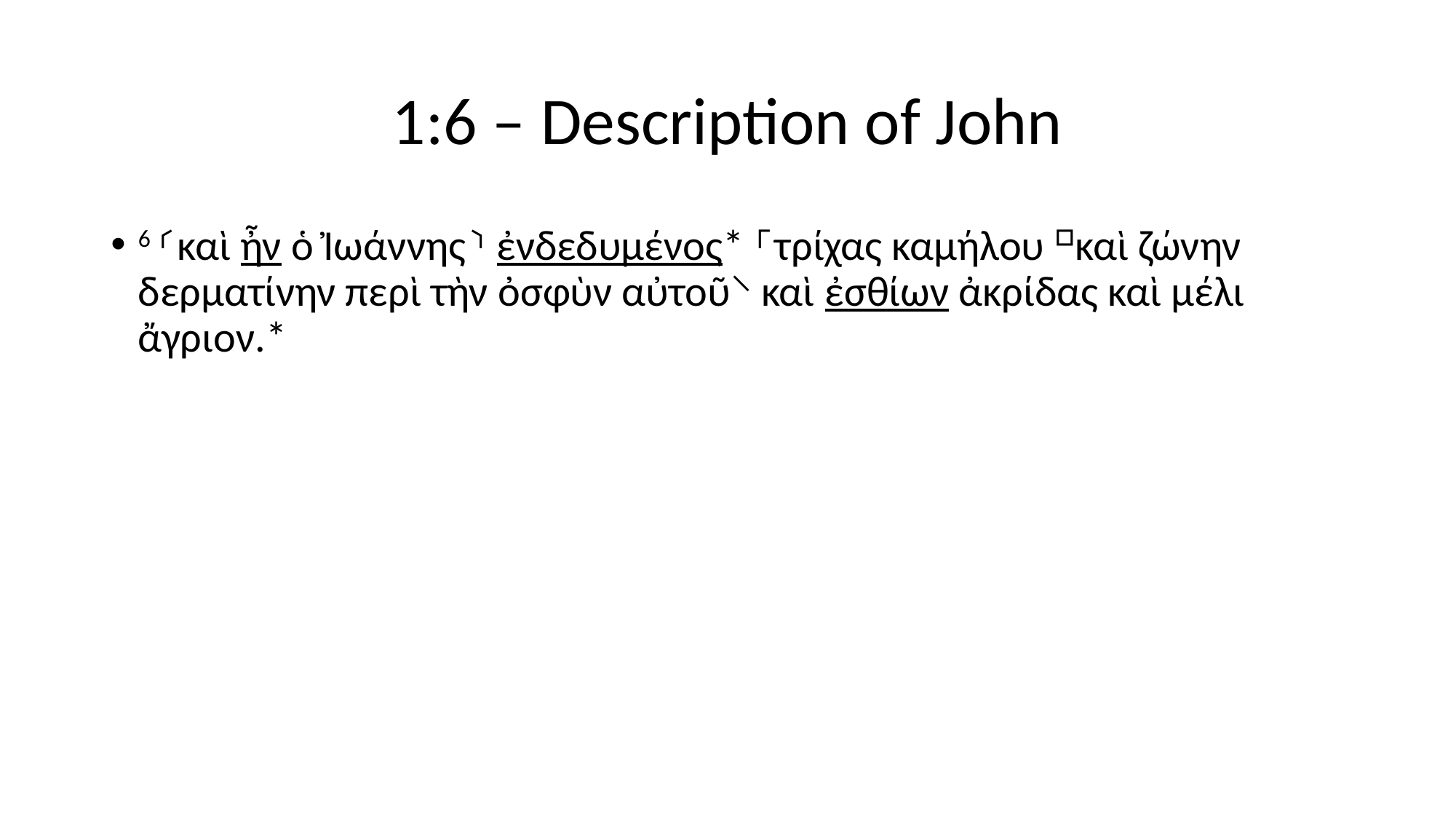

# 1:6 – Description of John
6 ⸂καὶ ἦν ὁ Ἰωάννης⸃ ἐνδεδυμένος* ⸀τρίχας καμήλου ⸋καὶ ζώνην δερματίνην περὶ τὴν ὀσφὺν αὐτοῦ⸌ καὶ ἐσθίων ἀκρίδας καὶ μέλι ἄγριον.*